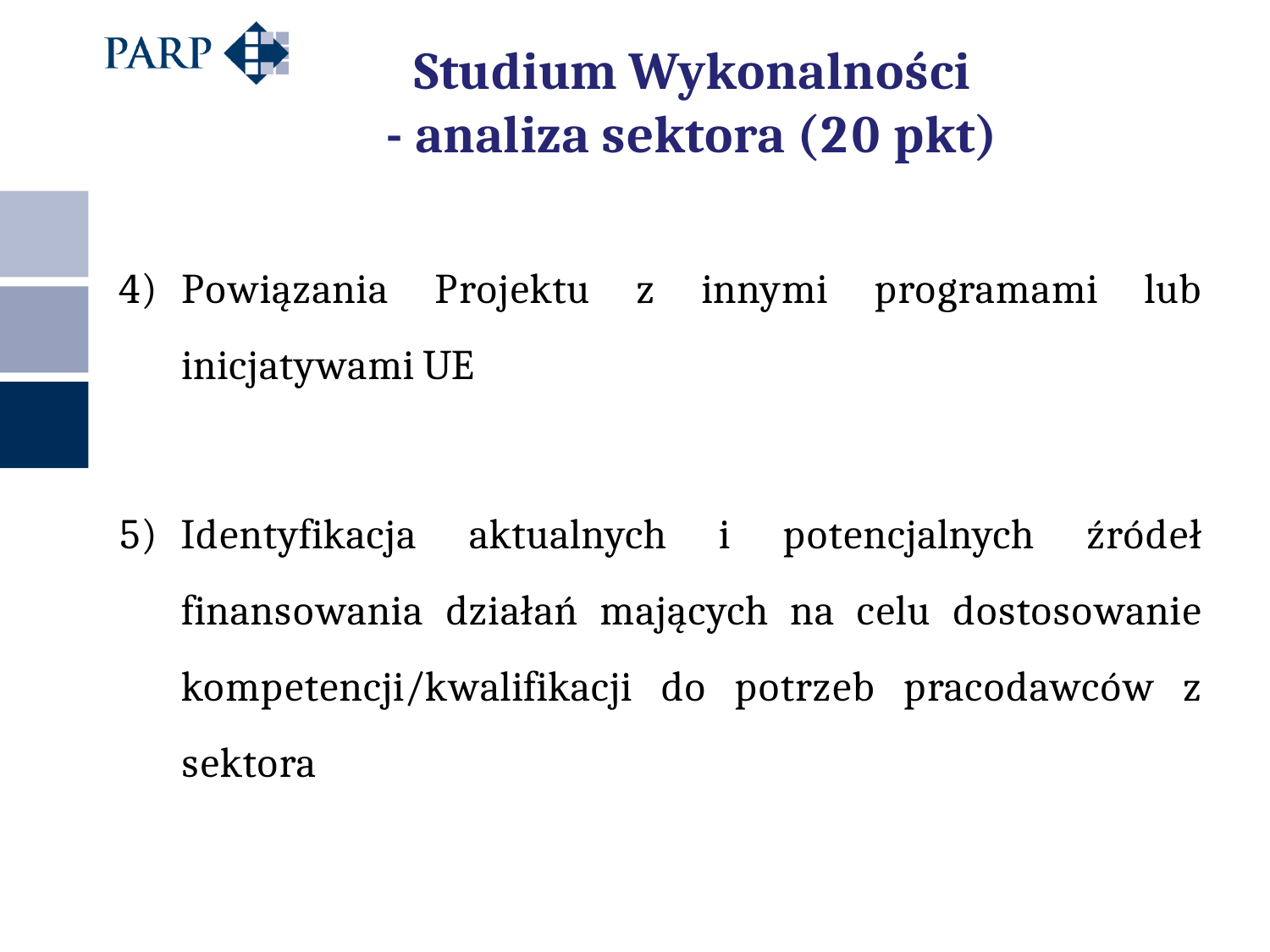

# Studium Wykonalności - analiza sektora (20 pkt)
Powiązania Projektu z innymi programami lub inicjatywami UE

Identyfikacja aktualnych i potencjalnych źródeł finansowania działań mających na celu dostosowanie kompetencji/kwalifikacji do potrzeb pracodawców z sektora